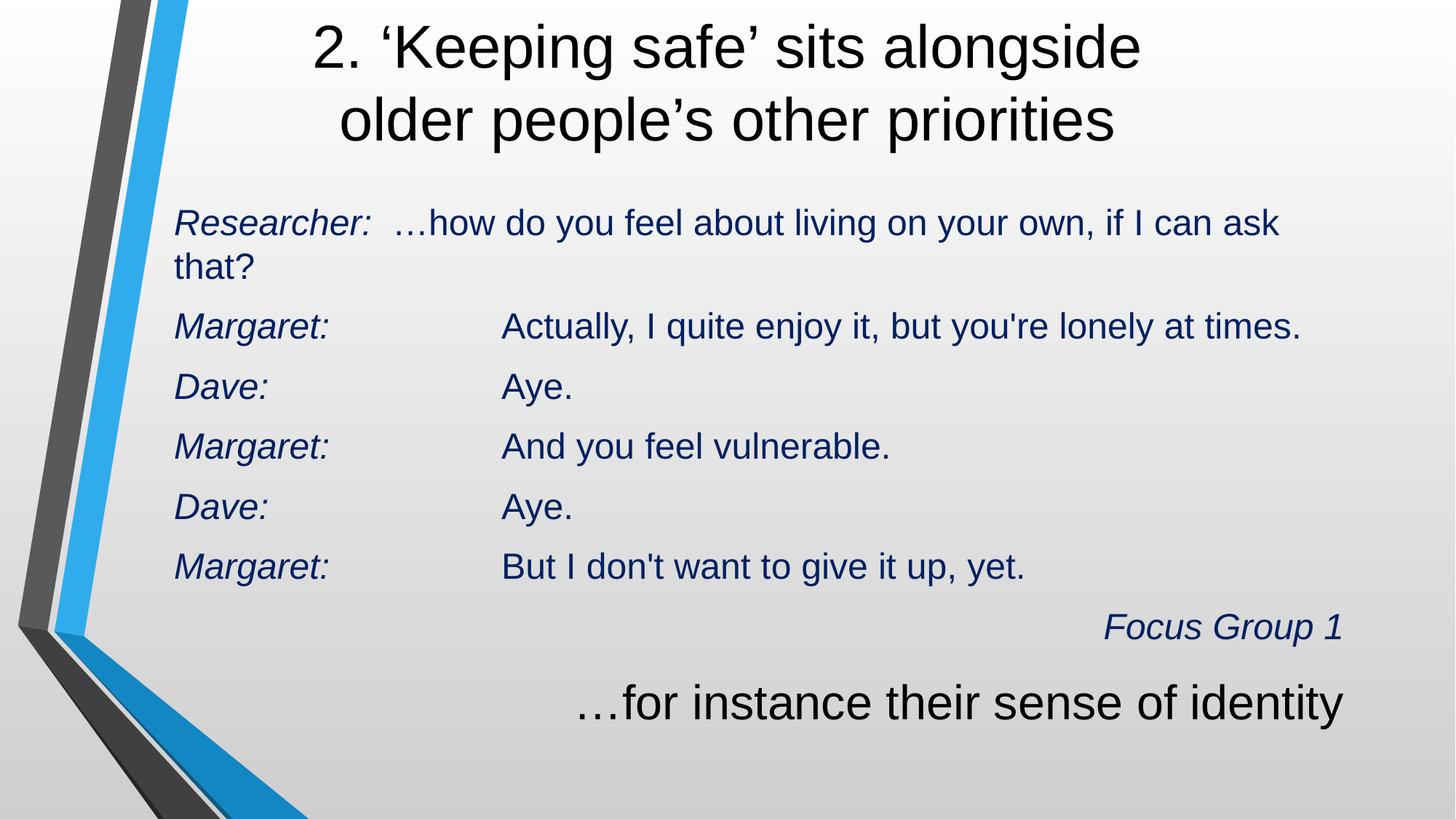

# 2. ‘Keeping safe’ sits alongside older people’s other priorities
Researcher:	…how do you feel about living on your own, if I can ask that?
Margaret:		Actually, I quite enjoy it, but you're lonely at times.
Dave:			Aye.
Margaret:		And you feel vulnerable.
Dave:			Aye.
Margaret:		But I don't want to give it up, yet.
Focus Group 1
…for instance their sense of identity